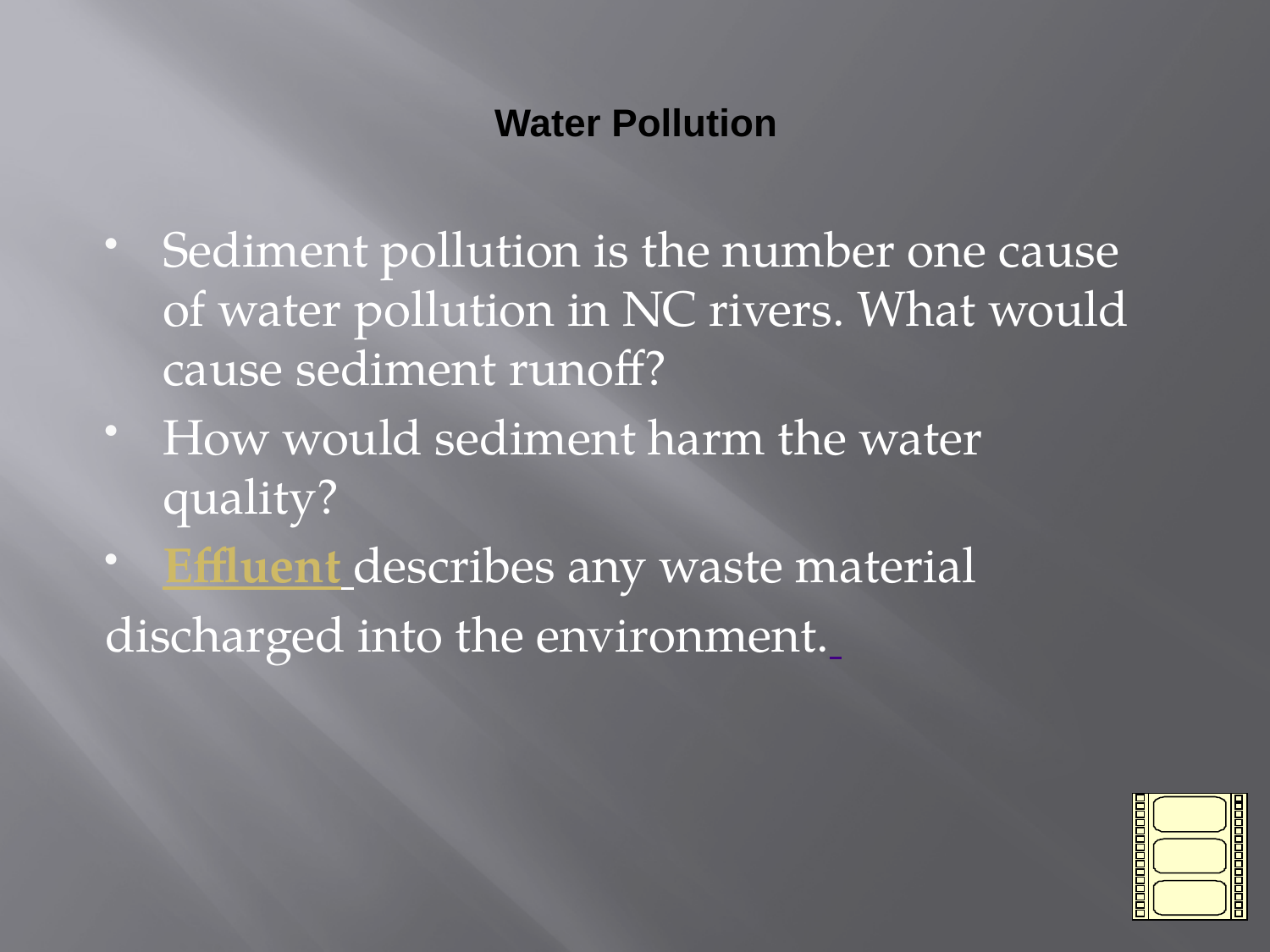

# Water Pollution
Sediment pollution is the number one cause of water pollution in NC rivers. What would cause sediment runoff?
How would sediment harm the water quality?
Effluent describes any waste material
discharged into the environment.